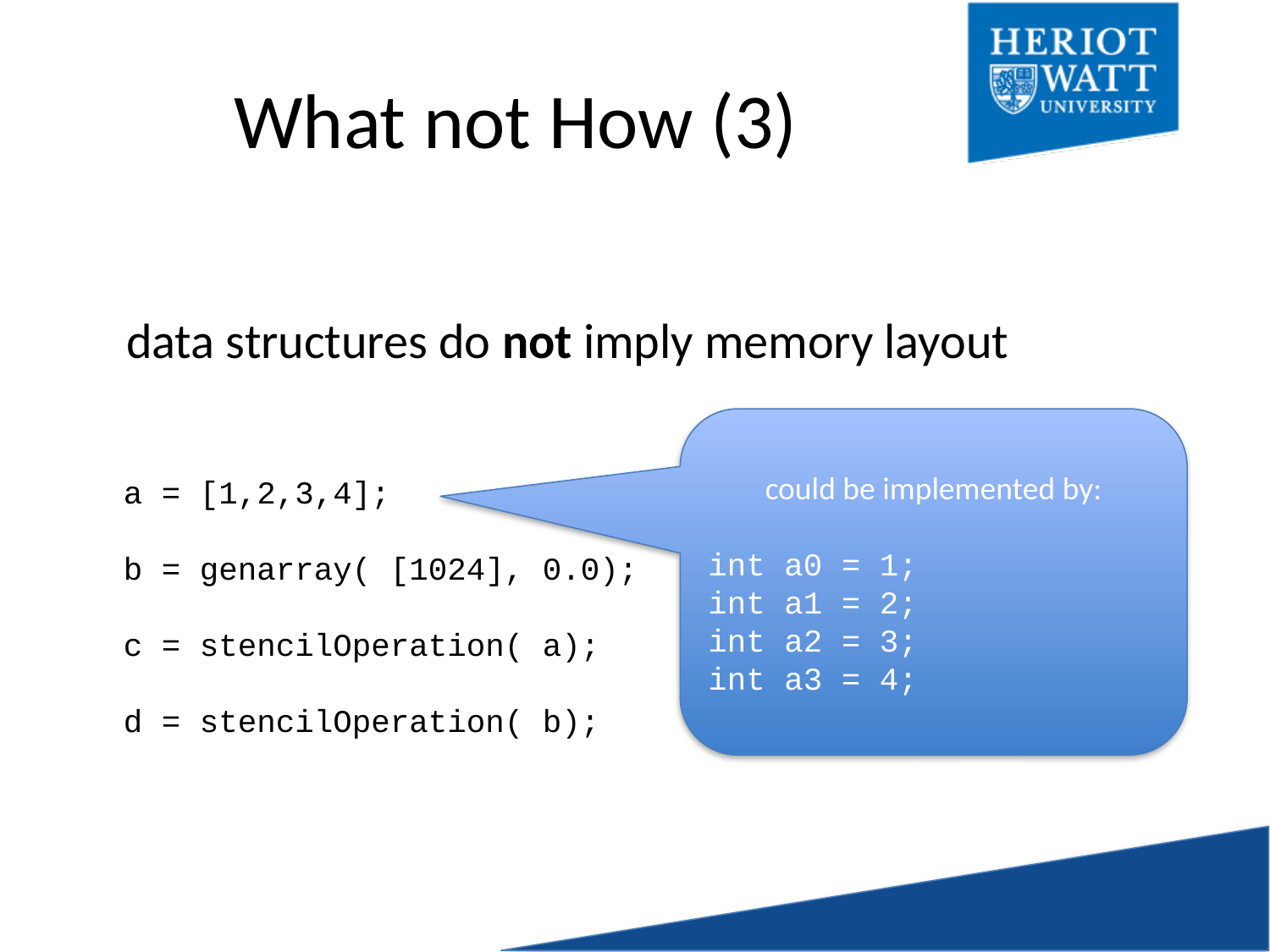

# What not How (3)
data structures do not imply memory layout
could be implemented by:

int a0 = 1;
int a1 = 2;
int a2 = 3;
int a3 = 4;
a = [1,2,3,4];

b = genarray( [1024], 0.0);

c = stencilOperation( a);

d = stencilOperation( b);